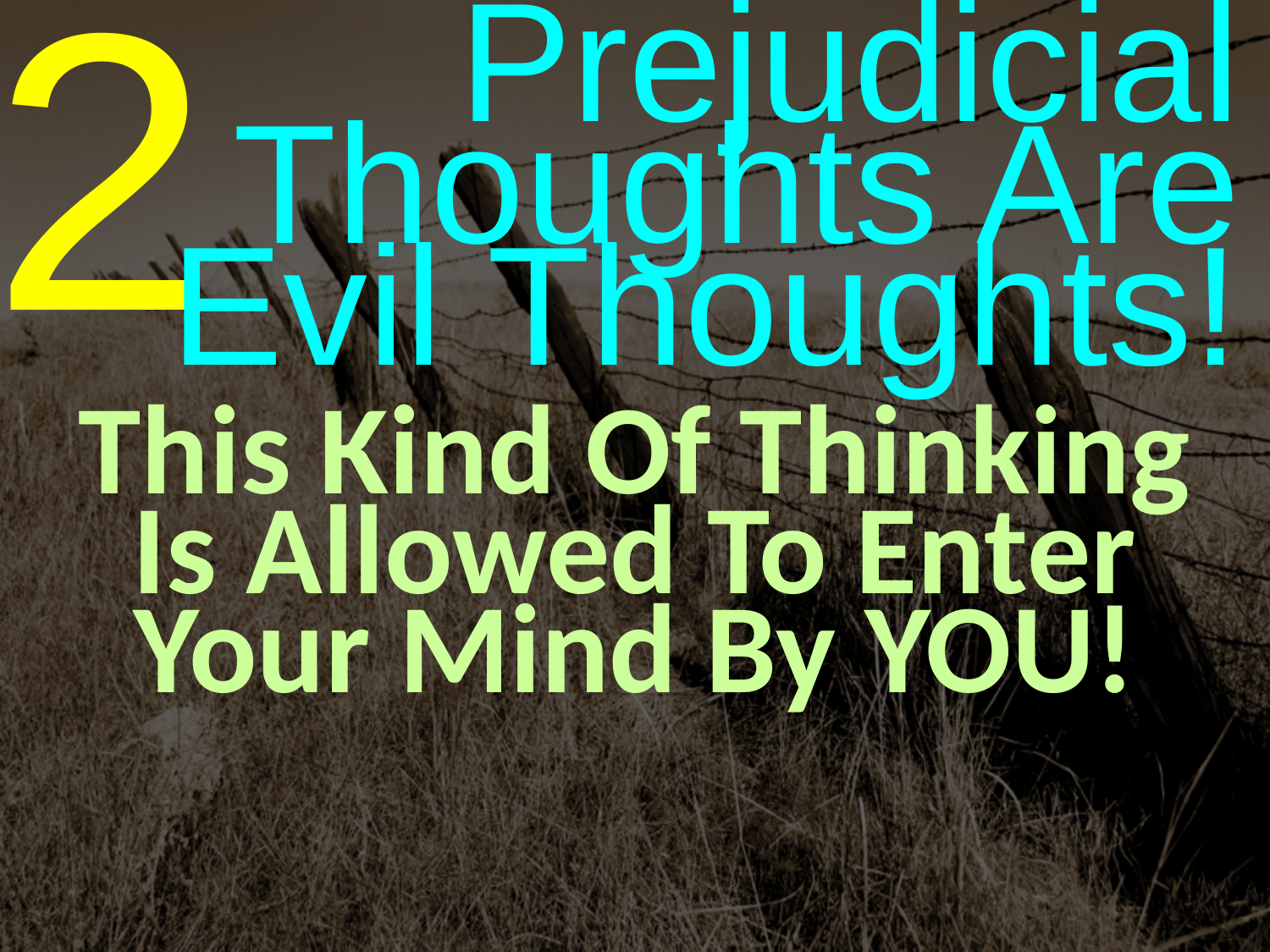

2
Prejudicial Thoughts Are Evil Thoughts!
This Kind Of Thinking
Is Allowed To Enter Your Mind By YOU!